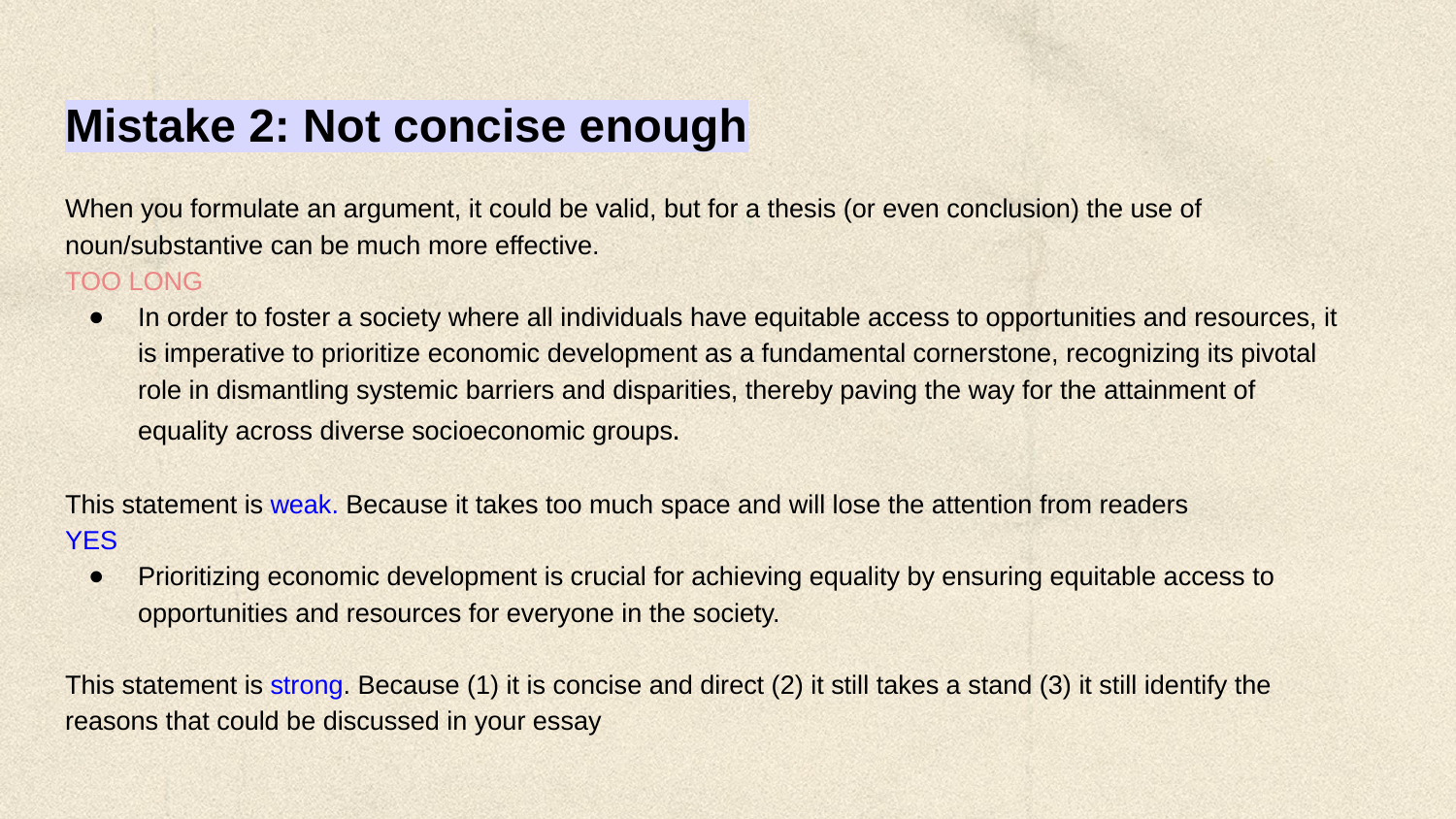

# Mistake 2: Not concise enough
When you formulate an argument, it could be valid, but for a thesis (or even conclusion) the use of noun/substantive can be much more effective.
TOO LONG
In order to foster a society where all individuals have equitable access to opportunities and resources, it is imperative to prioritize economic development as a fundamental cornerstone, recognizing its pivotal role in dismantling systemic barriers and disparities, thereby paving the way for the attainment of equality across diverse socioeconomic groups.

This statement is weak. Because it takes too much space and will lose the attention from readers
YES
Prioritizing economic development is crucial for achieving equality by ensuring equitable access to opportunities and resources for everyone in the society.

This statement is strong. Because (1) it is concise and direct (2) it still takes a stand (3) it still identify the reasons that could be discussed in your essay